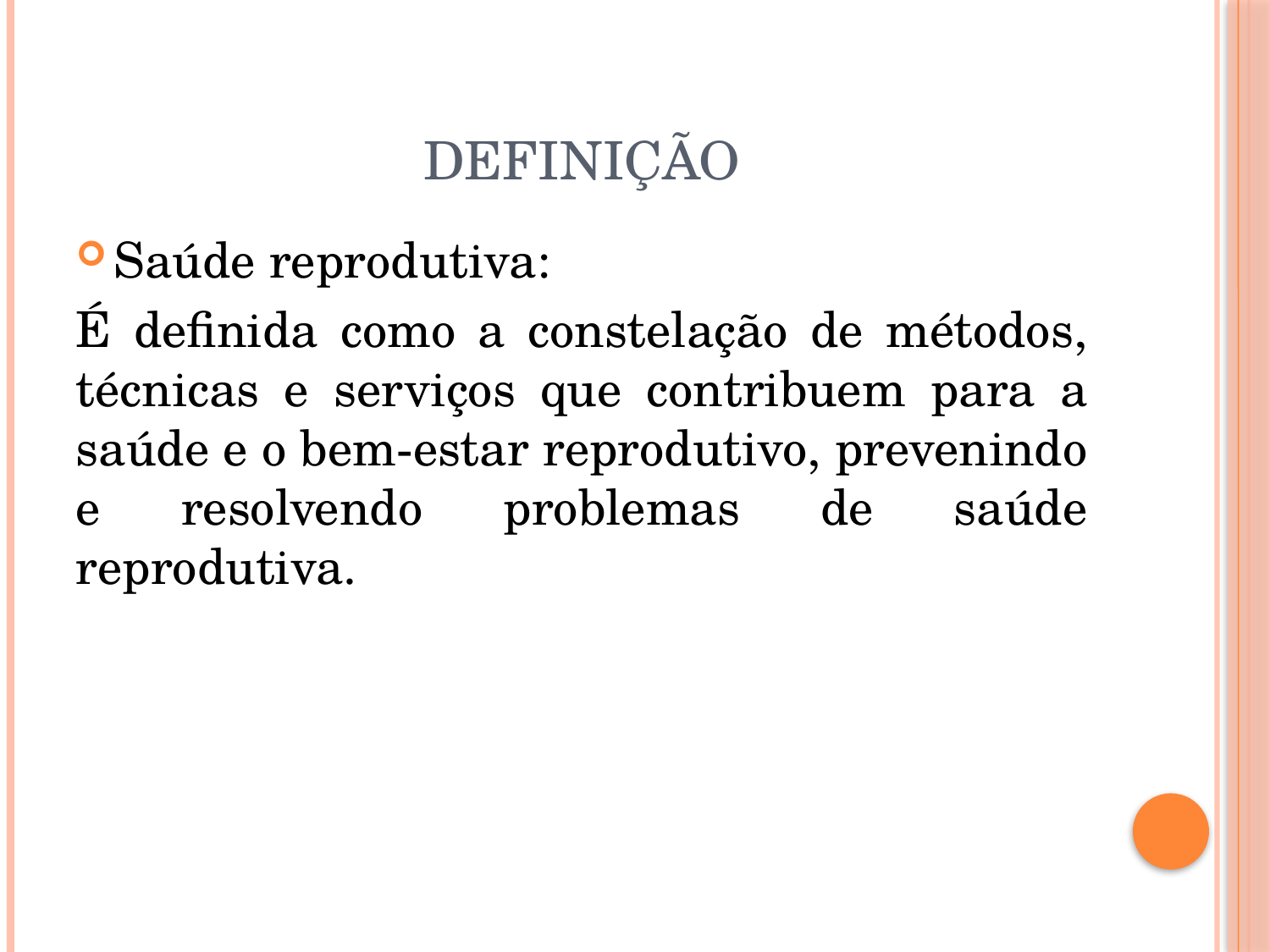

# DEFINIÇÃO
Saúde reprodutiva:
É definida como a constelação de métodos, técnicas e serviços que contribuem para a saúde e o bem-estar reprodutivo, prevenindo e resolvendo problemas de saúde reprodutiva.